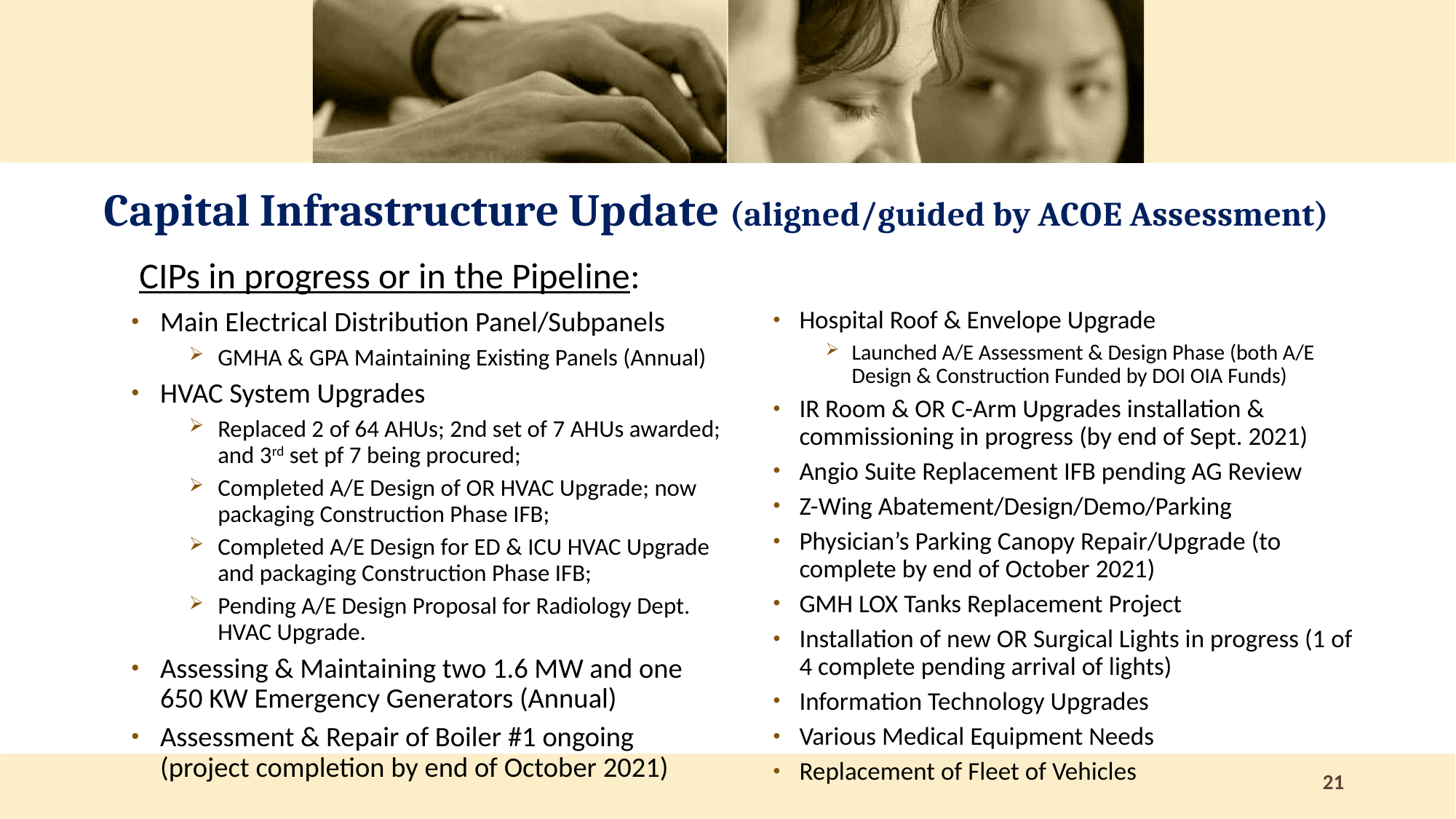

Capital Infrastructure Update (aligned/guided by ACOE Assessment)
CIPs in progress or in the Pipeline:
Hospital Roof & Envelope Upgrade
Launched A/E Assessment & Design Phase (both A/E Design & Construction Funded by DOI OIA Funds)
IR Room & OR C-Arm Upgrades installation & commissioning in progress (by end of Sept. 2021)
Angio Suite Replacement IFB pending AG Review
Z-Wing Abatement/Design/Demo/Parking
Physician’s Parking Canopy Repair/Upgrade (to complete by end of October 2021)
GMH LOX Tanks Replacement Project
Installation of new OR Surgical Lights in progress (1 of 4 complete pending arrival of lights)
Information Technology Upgrades
Various Medical Equipment Needs
Replacement of Fleet of Vehicles

Main Electrical Distribution Panel/Subpanels
GMHA & GPA Maintaining Existing Panels (Annual)
HVAC System Upgrades
Replaced 2 of 64 AHUs; 2nd set of 7 AHUs awarded; and 3rd set pf 7 being procured;
Completed A/E Design of OR HVAC Upgrade; now packaging Construction Phase IFB;
Completed A/E Design for ED & ICU HVAC Upgrade and packaging Construction Phase IFB;
Pending A/E Design Proposal for Radiology Dept. HVAC Upgrade.
Assessing & Maintaining two 1.6 MW and one 650 KW Emergency Generators (Annual)
Assessment & Repair of Boiler #1 ongoing (project completion by end of October 2021)
21